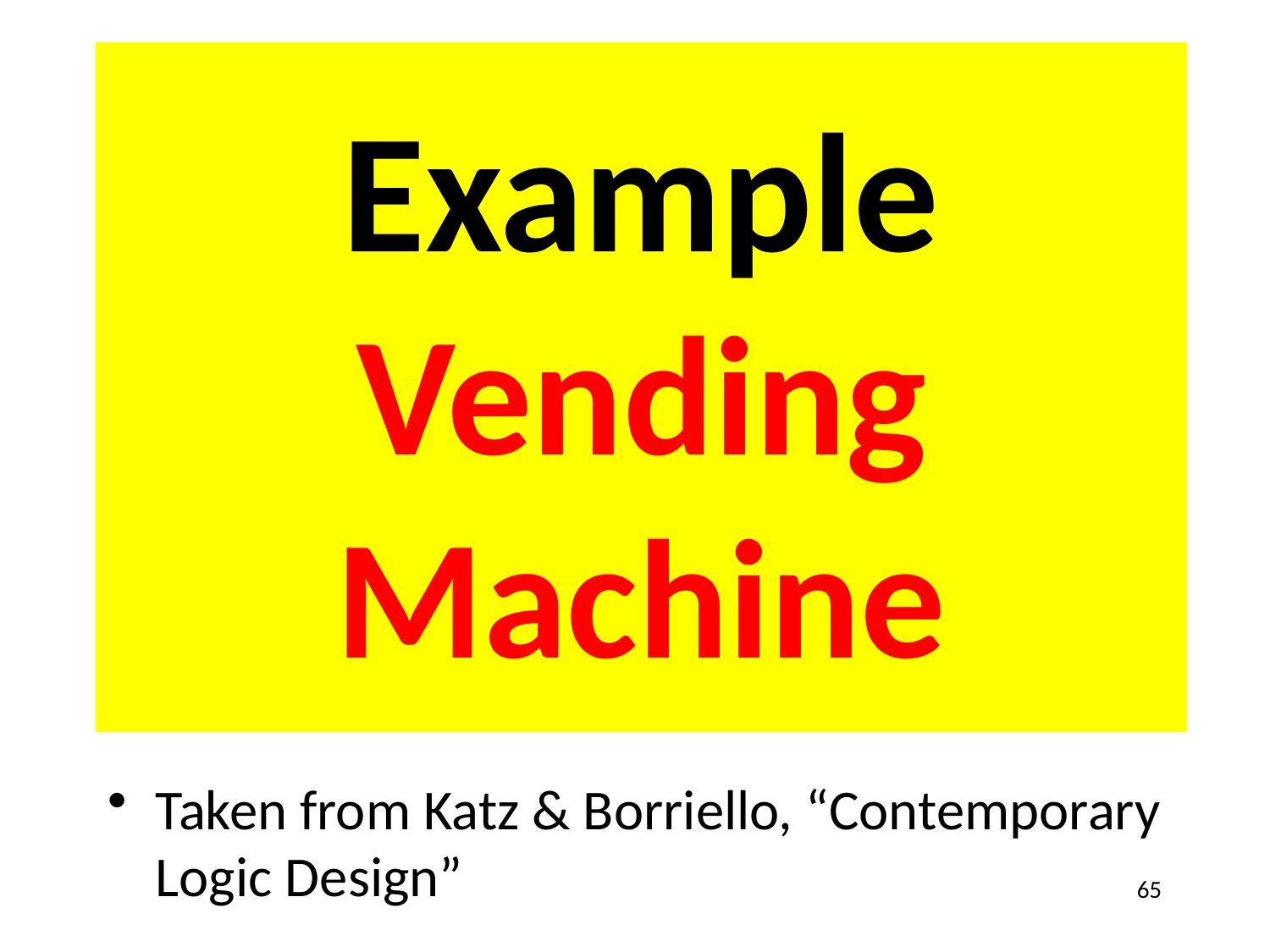

# Example Vending Machine
Taken from Katz & Borriello, “Contemporary Logic Design”
65